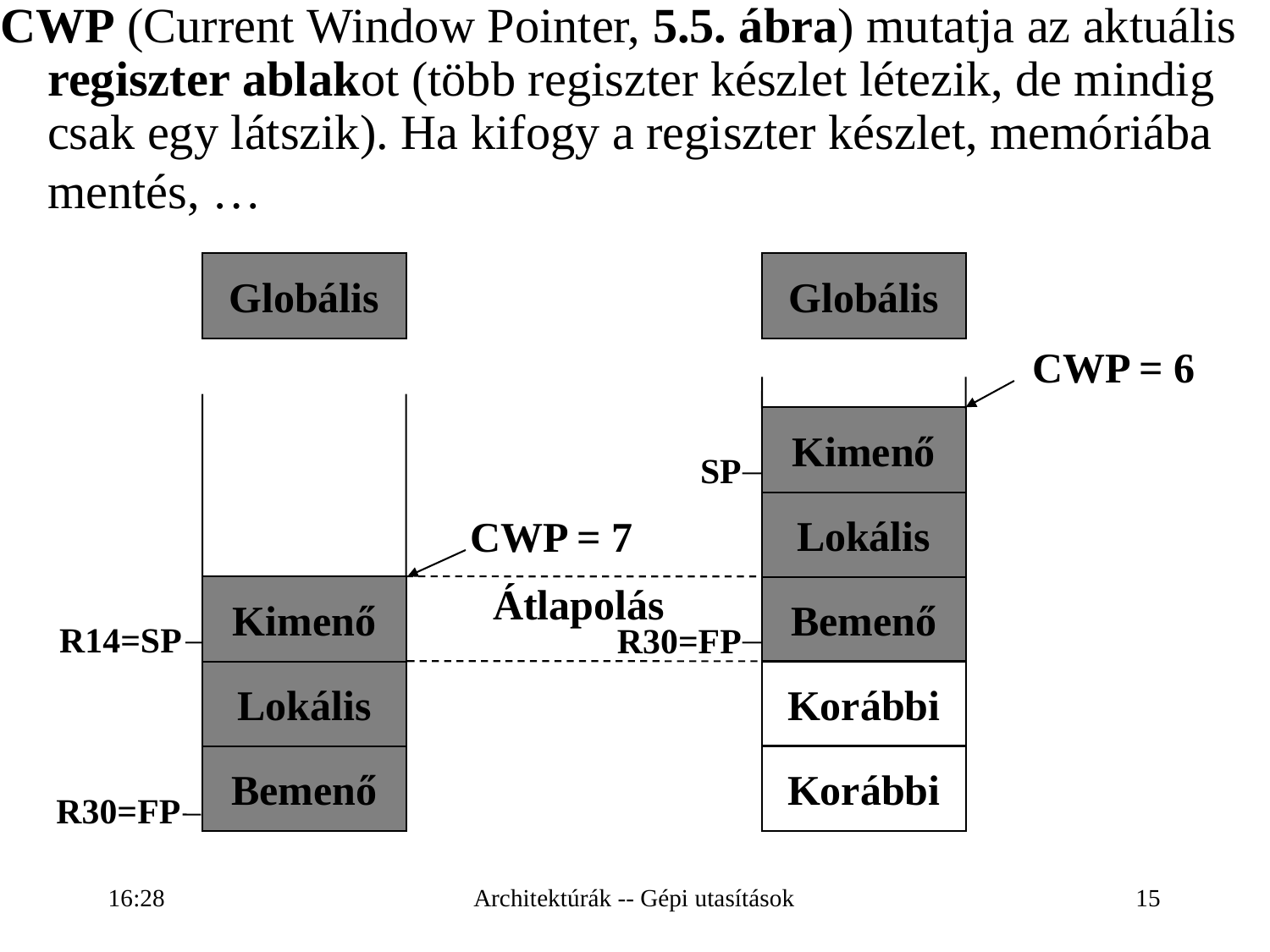

CWP (Current Window Pointer, 5.5. ábra) mutatja az aktuális regiszter ablakot (több regiszter készlet létezik, de mindig csak egy látszik). Ha kifogy a regiszter készlet, memóriába mentés, …
Globális
Globális
CWP = 6

Kimenő
Lokális
Bemenő
SP

CWP = 7

Átlapolás
Kimenő
Lokális
Bemenő

R14=SP

R30=FP

Korábbi
Korábbi
R30=FP

16:28
Architektúrák -- Gépi utasítások
15